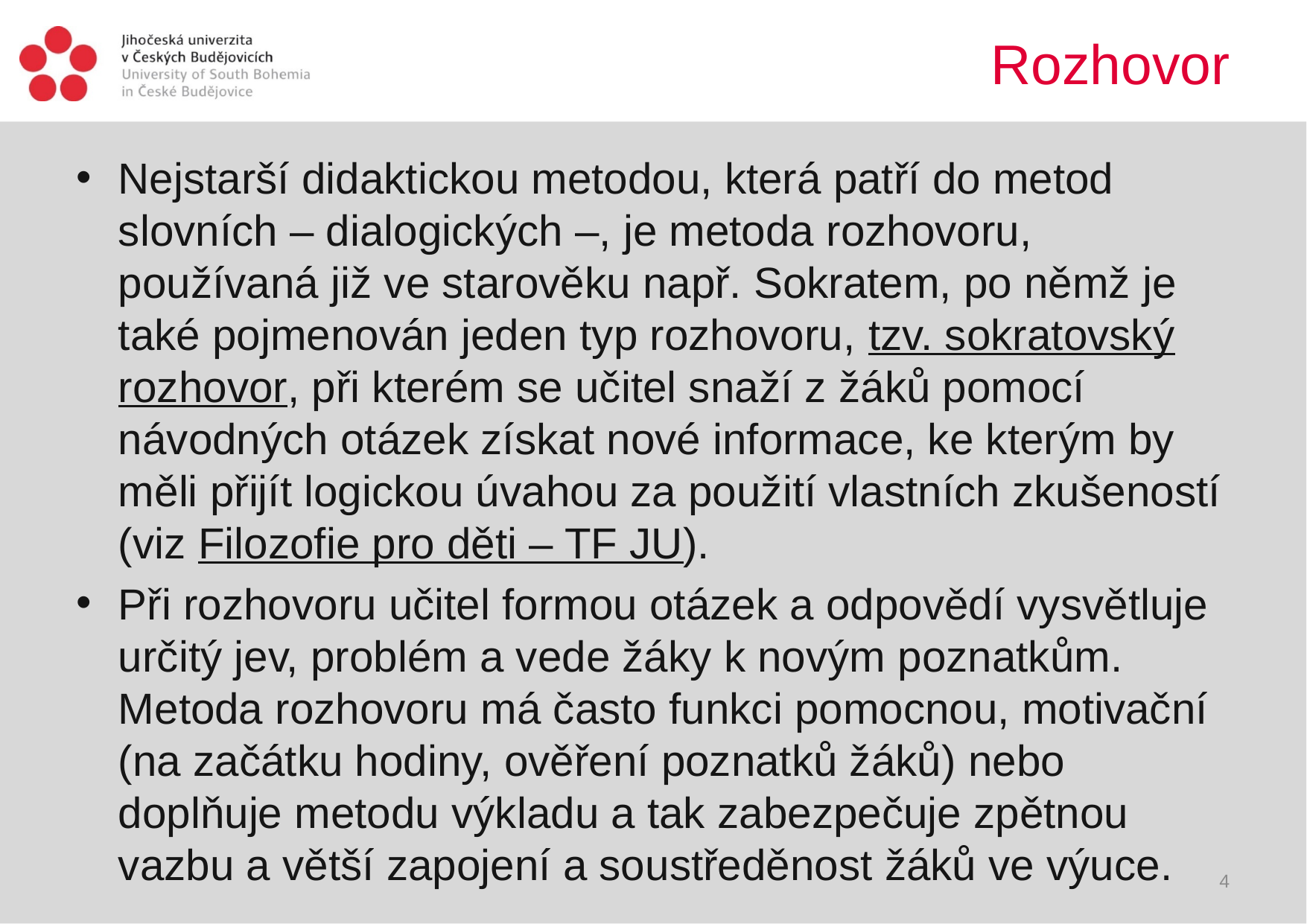

# Rozhovor
Nejstarší didaktickou metodou, která patří do metod slovních – dialogických –, je metoda rozhovoru, používaná již ve starověku např. Sokratem, po němž je také pojmenován jeden typ rozhovoru, tzv. sokratovský rozhovor, při kterém se učitel snaží z žáků pomocí návodných otázek získat nové informace, ke kterým by měli přijít logickou úvahou za použití vlastních zkušeností (viz Filozofie pro děti – TF JU).
Při rozhovoru učitel formou otázek a odpovědí vysvětluje určitý jev, problém a vede žáky k novým poznatkům. Metoda rozhovoru má často funkci pomocnou, motivační (na začátku hodiny, ověření poznatků žáků) nebo doplňuje metodu výkladu a tak zabezpečuje zpětnou vazbu a větší zapojení a soustředěnost žáků ve výuce.

4